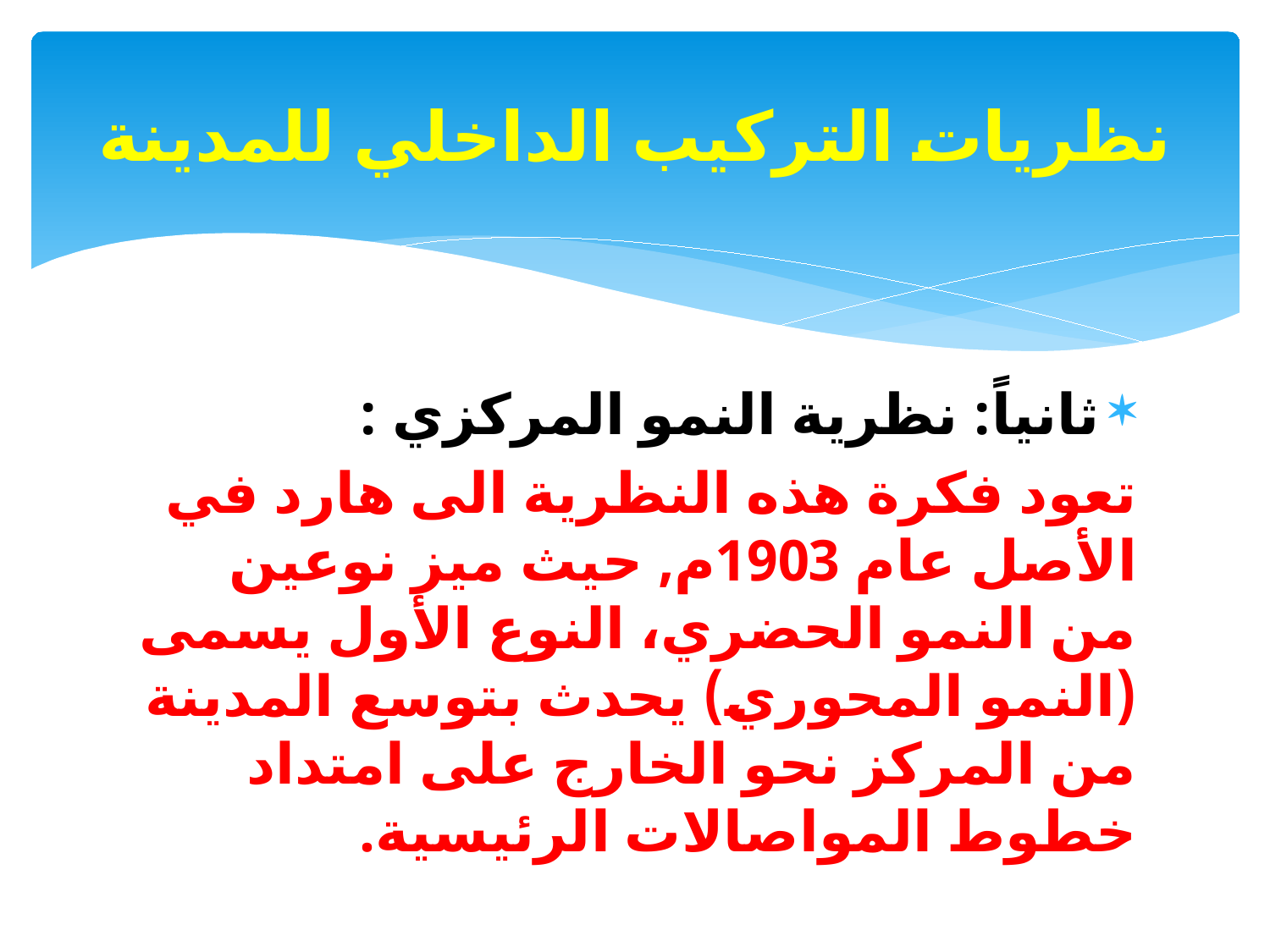

# نظريات التركيب الداخلي للمدينة
ثانياً: نظرية النمو المركزي :
تعود فكرة هذه النظرية الى هارد في الأصل عام 1903م, حيث ميز نوعين من النمو الحضري، النوع الأول يسمى (النمو المحوري) يحدث بتوسع المدينة من المركز نحو الخارج على امتداد خطوط المواصالات الرئيسية.